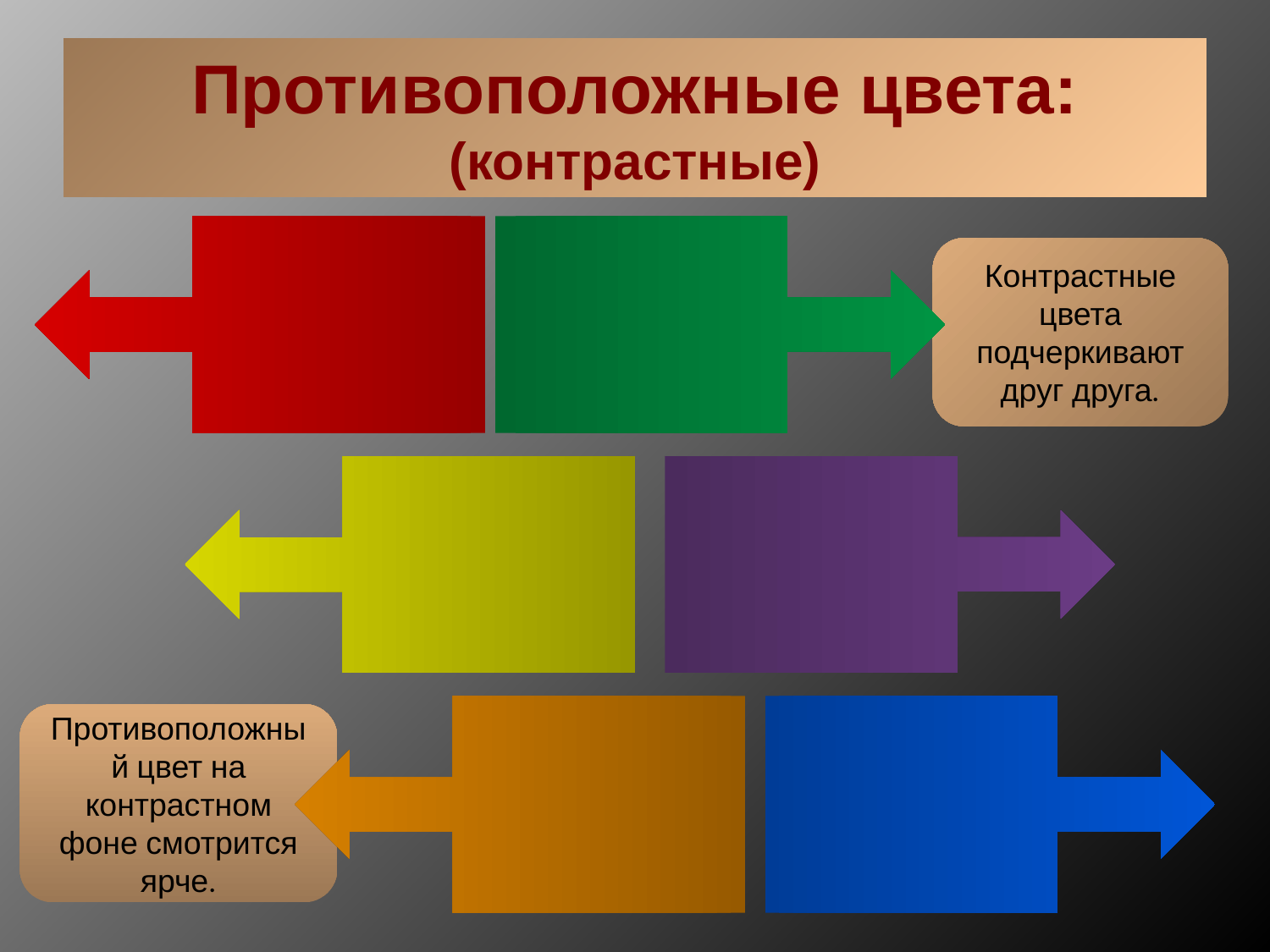

# Противоположные цвета: (контрастные)

Контрастные цвета подчеркивают друг друга.

Противоположный цвет на контрастном фоне смотрится ярче.